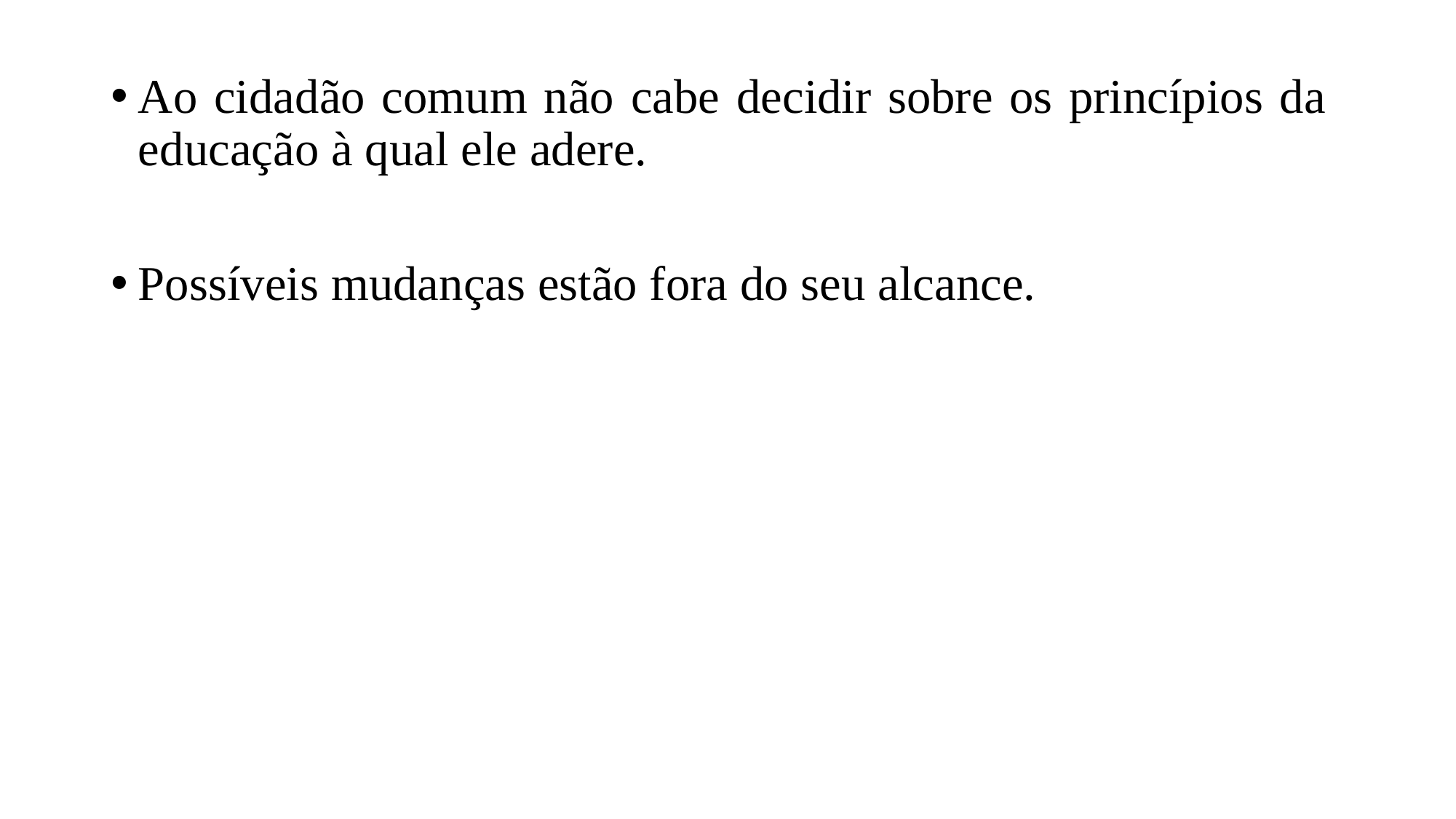

Ao cidadão comum não cabe decidir sobre os princípios da  educação à qual ele adere.

Possíveis mudanças estão fora do seu alcance.